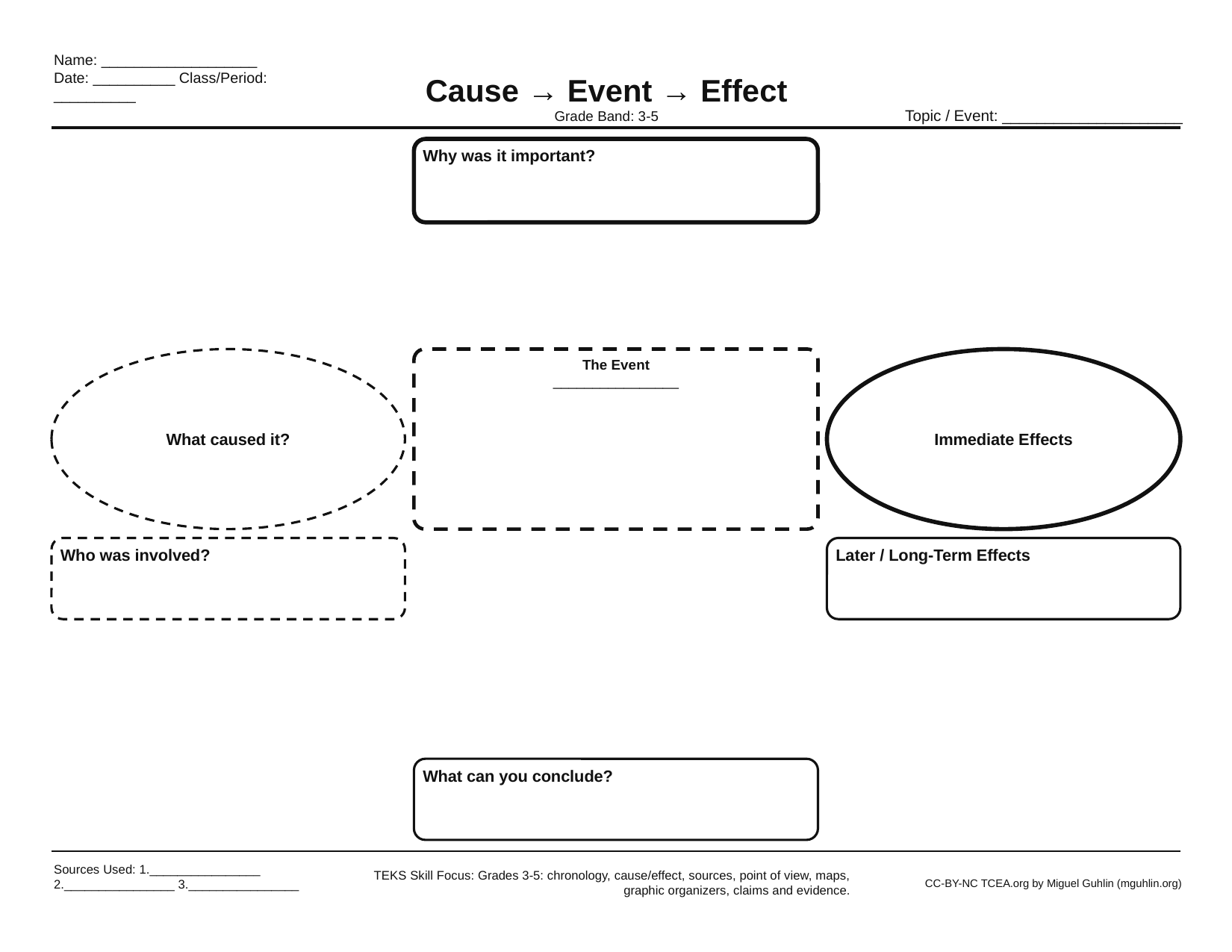

Name: ___________________
Date: __________ Class/Period: __________
Cause → Event → Effect
Topic / Event: _____________________
Grade Band: 3-5
Why was it important?

What caused it?
The Event
________________
Immediate Effects
Who was involved?

Later / Long-Term Effects

What can you conclude?

Sources Used: 1.________________ 2.________________ 3.________________
TEKS Skill Focus: Grades 3-5: chronology, cause/effect, sources, point of view, maps, graphic organizers, claims and evidence.
CC-BY-NC TCEA.org by Miguel Guhlin (mguhlin.org)